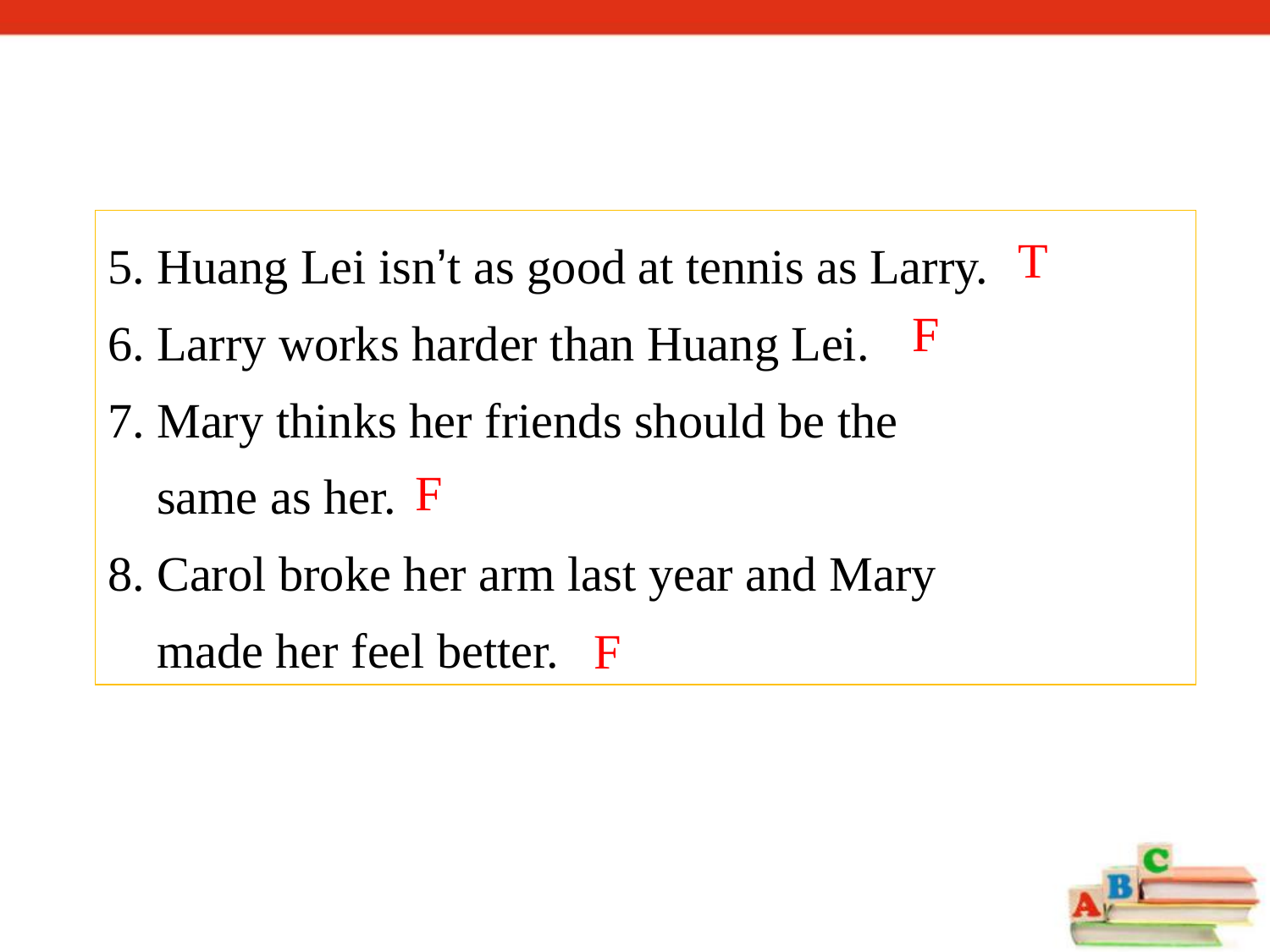

5. Huang Lei isn’t as good at tennis as Larry.
6. Larry works harder than Huang Lei.
7. Mary thinks her friends should be the
    same as her.
8. Carol broke her arm last year and Mary
    made her feel better.
T
F
F
F